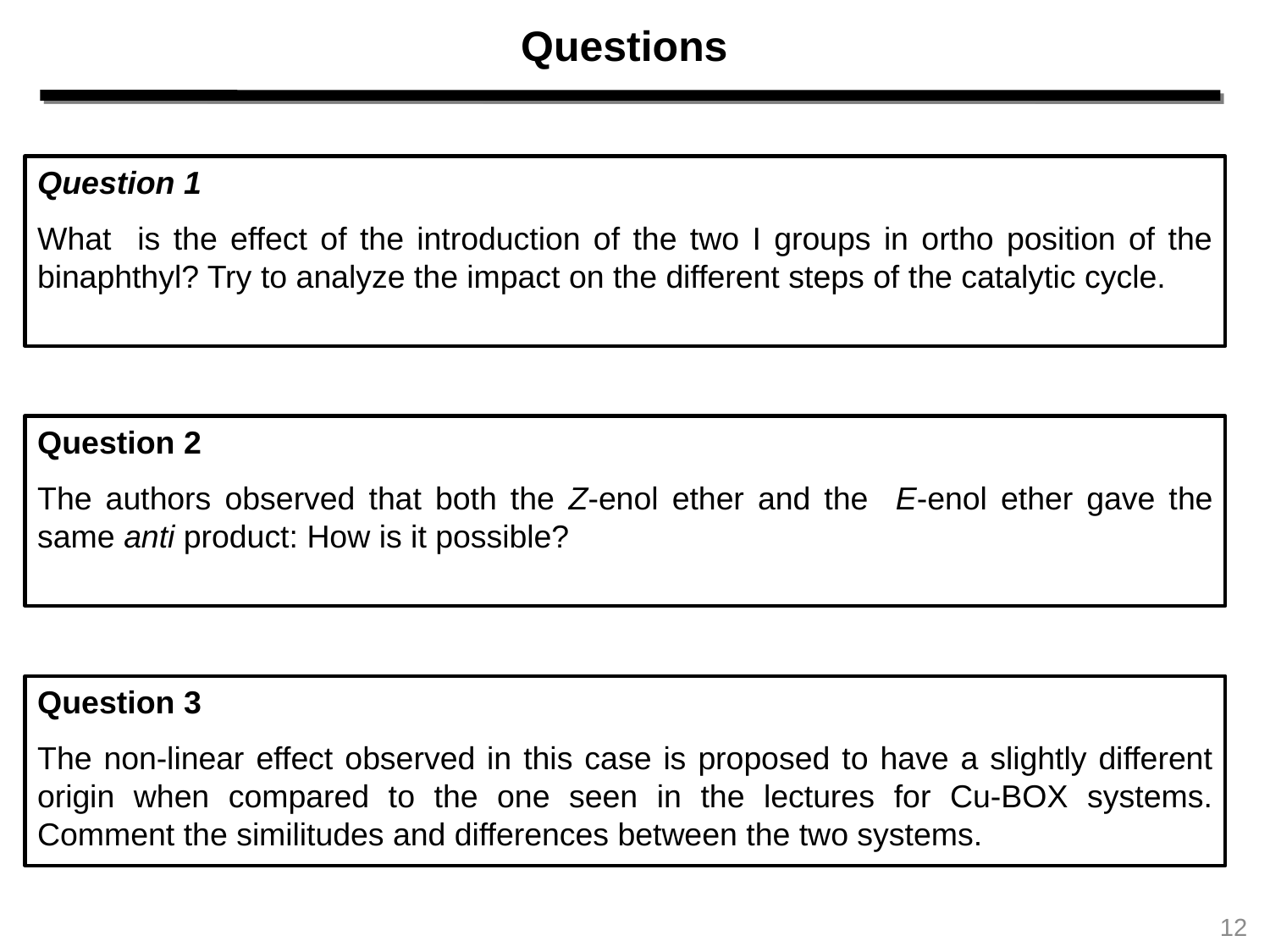

Questions

Question 1
What  is the effect of the introduction of the two I groups in ortho position of the binaphthyl? Try to analyze the impact on the different steps of the catalytic cycle.

Question 2
The authors observed that both the Z-enol ether and the  E-enol ether gave the same anti product: How is it possible?

Question 3
The non-linear effect observed in this case is proposed to have a slightly different origin when compared to the one seen in the lectures for Cu-BOX systems. Comment the similitudes and differences between the two systems.

12